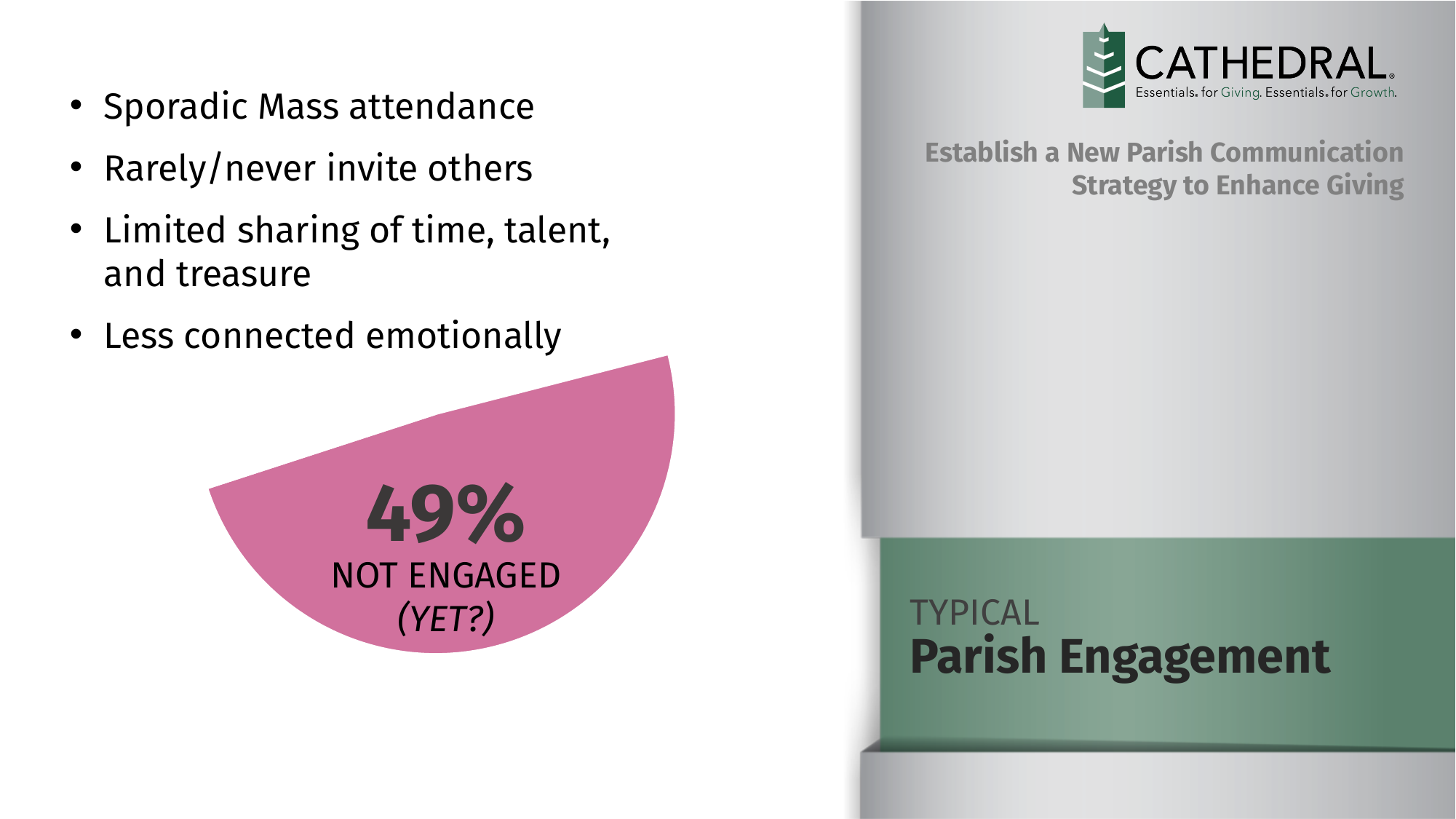

Sporadic Mass attendance
Rarely/never invite others
Limited sharing of time, talent, and treasure
Less connected emotionally

### Chart:

| Category |      |
|---|---|
|   | 21.0 |
|   | 49.0 |

### Chart

| Category |
|---|
49%
NOT ENGAGED
(YET?)
TYPICAL
Parish Engagement